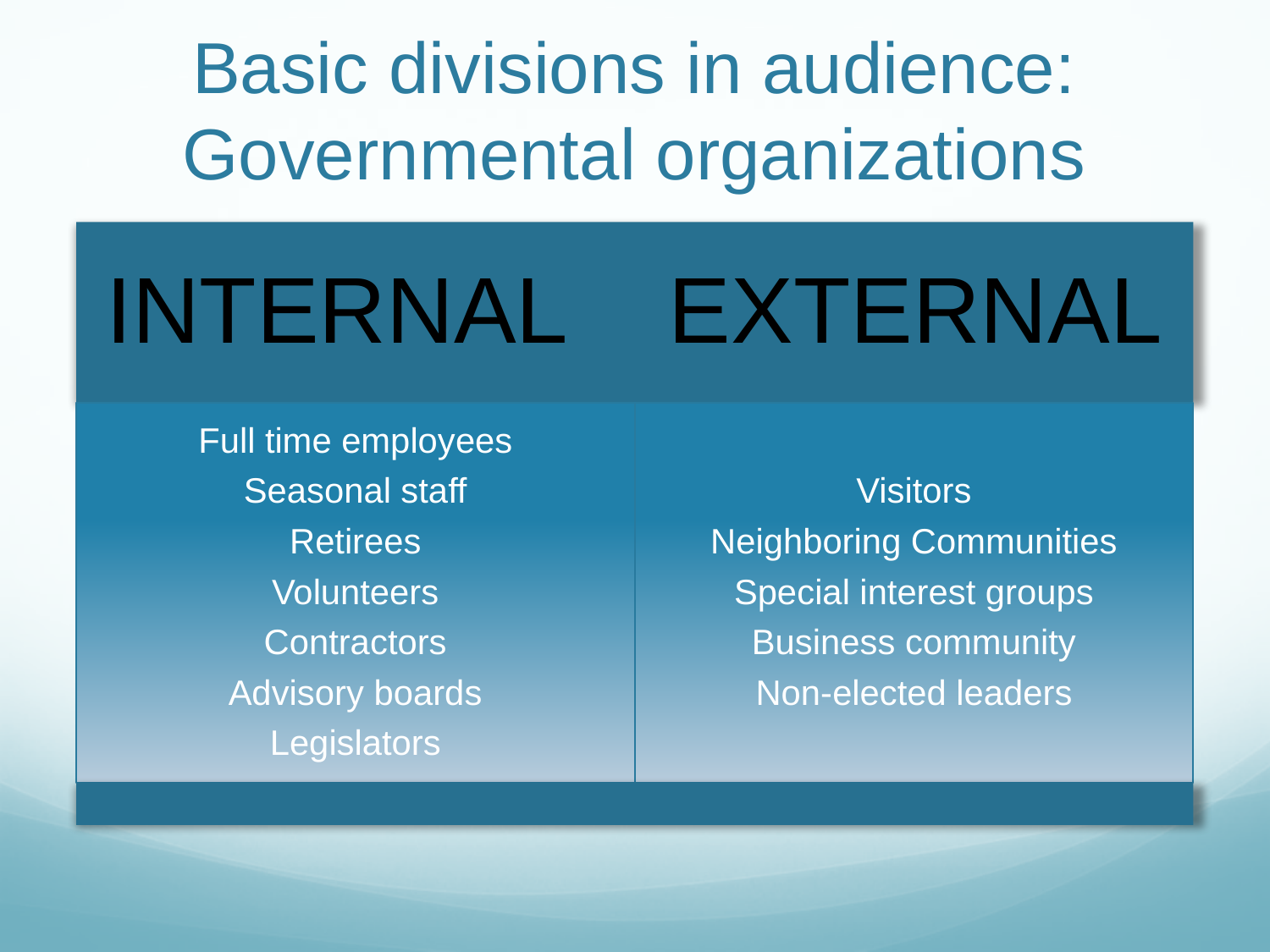

# Basic divisions in audience: Governmental organizations
INTERNAL    EXTERNAL
Full time employees
Seasonal staff
Retirees
Volunteers
Contractors
Advisory boards
Legislators
Visitors
Neighboring Communities
Special interest groups
Business community
Non-elected leaders